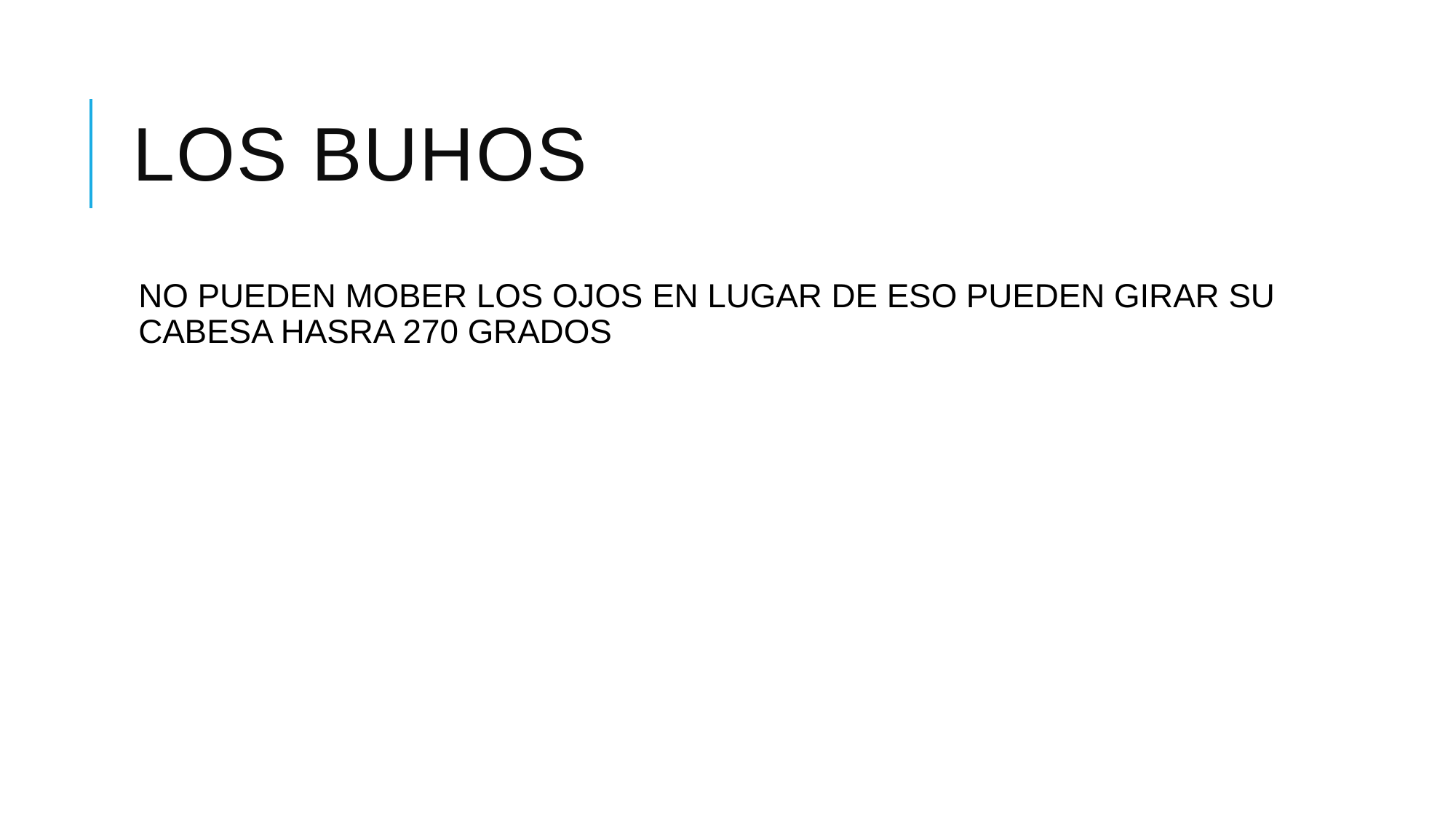

# LOS BUHOS
NO PUEDEN MOBER LOS OJOS EN LUGAR DE ESO PUEDEN GIRAR SU CABESA HASRA 270 GRADOS